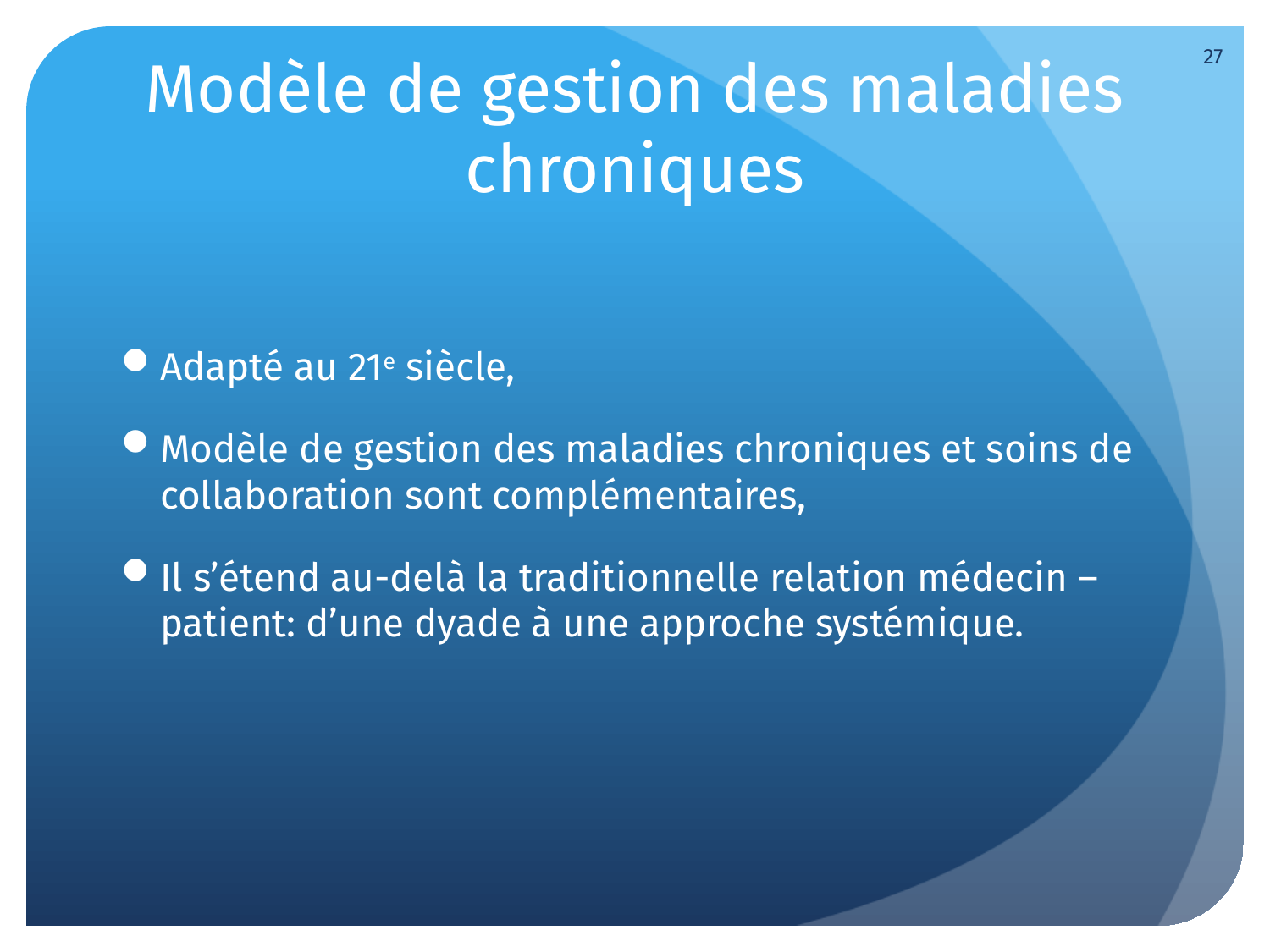

27
# Modèle de gestion des maladies chroniques

Adapté au 21e siècle,
Modèle de gestion des maladies chroniques et soins de collaboration sont complémentaires,
Il s’étend au-delà la traditionnelle relation médecin – patient: d’une dyade à une approche systémique.